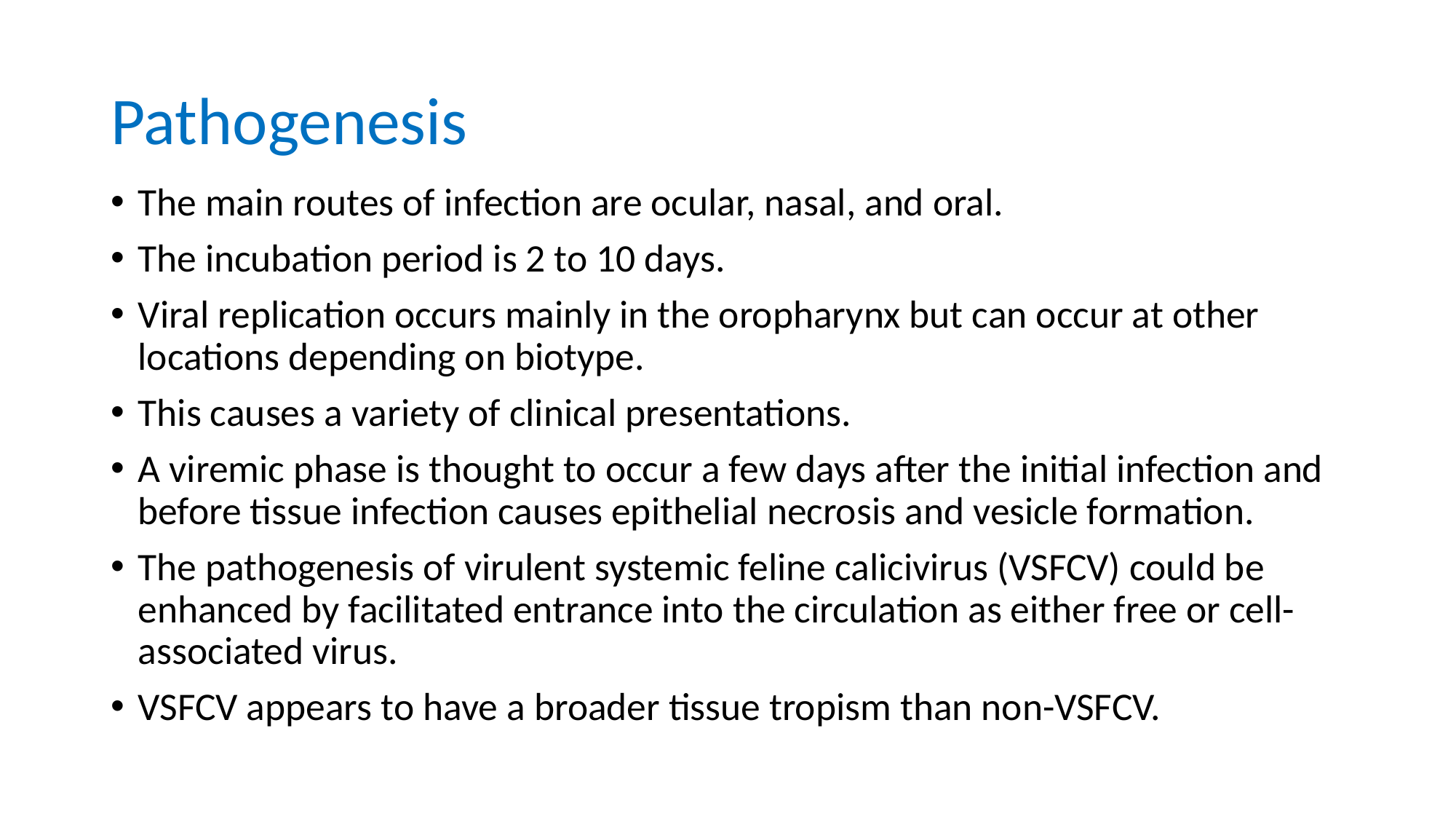

# Pathogenesis
The main routes of infection are ocular, nasal, and oral.
The incubation period is 2 to 10 days.
Viral replication occurs mainly in the oropharynx but can occur at other locations depending on biotype.
This causes a variety of clinical presentations.
A viremic phase is thought to occur a few days after the initial infection and before tissue infection causes epithelial necrosis and vesicle formation.
The pathogenesis of virulent systemic feline calicivirus (VSFCV) could be enhanced by facilitated entrance into the circulation as either free or cell-associated virus.
VSFCV appears to have a broader tissue tropism than non-VSFCV.